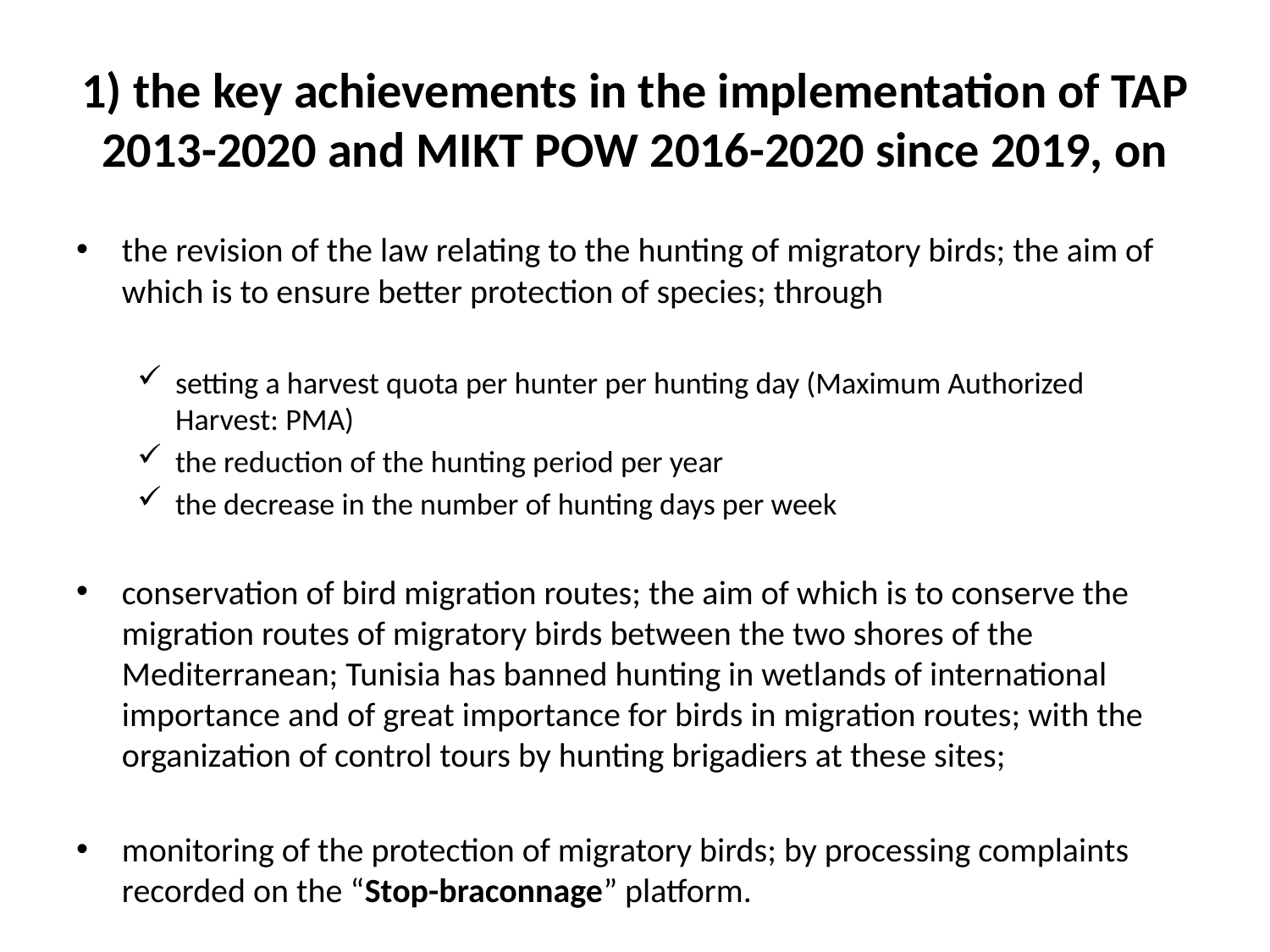

# 1) the key achievements in the implementation of TAP 2013-2020 and MIKT POW 2016-2020 since 2019, on
the revision of the law relating to the hunting of migratory birds; the aim of which is to ensure better protection of species; through

setting a harvest quota per hunter per hunting day (Maximum Authorized Harvest: PMA)
the reduction of the hunting period per year
the decrease in the number of hunting days per week

conservation of bird migration routes; the aim of which is to conserve the migration routes of migratory birds between the two shores of the Mediterranean; Tunisia has banned hunting in wetlands of international importance and of great importance for birds in migration routes; with the organization of control tours by hunting brigadiers at these sites;

monitoring of the protection of migratory birds; by processing complaints recorded on the “Stop-braconnage” platform.